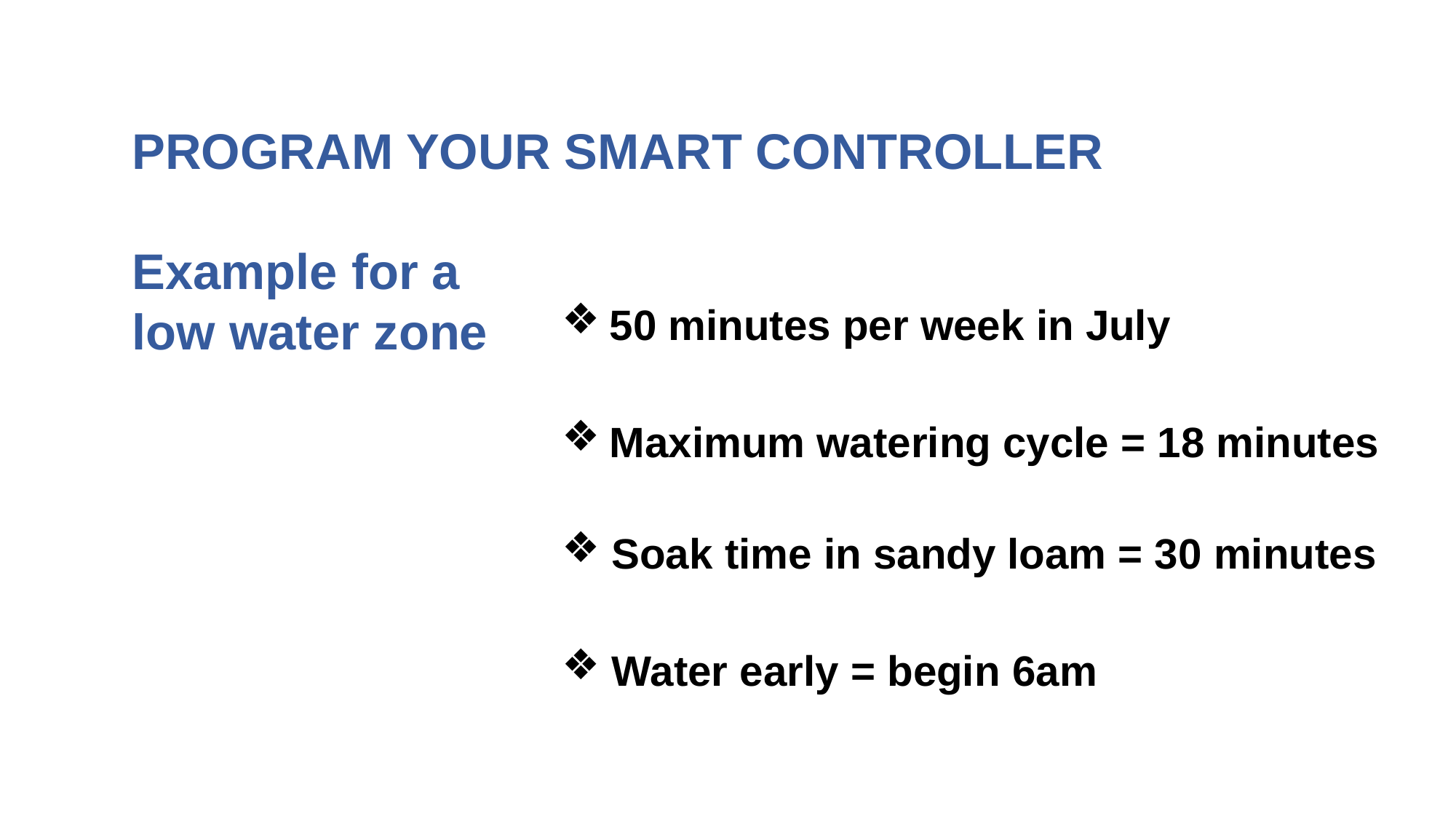

PROGRAM YOUR SMART CONTROLLER

Example for a
low water zone
 50 minutes per week in July

 Maximum watering cycle = 18 minutes

 Soak time in sandy loam = 30 minutes

 Water early = begin 6am